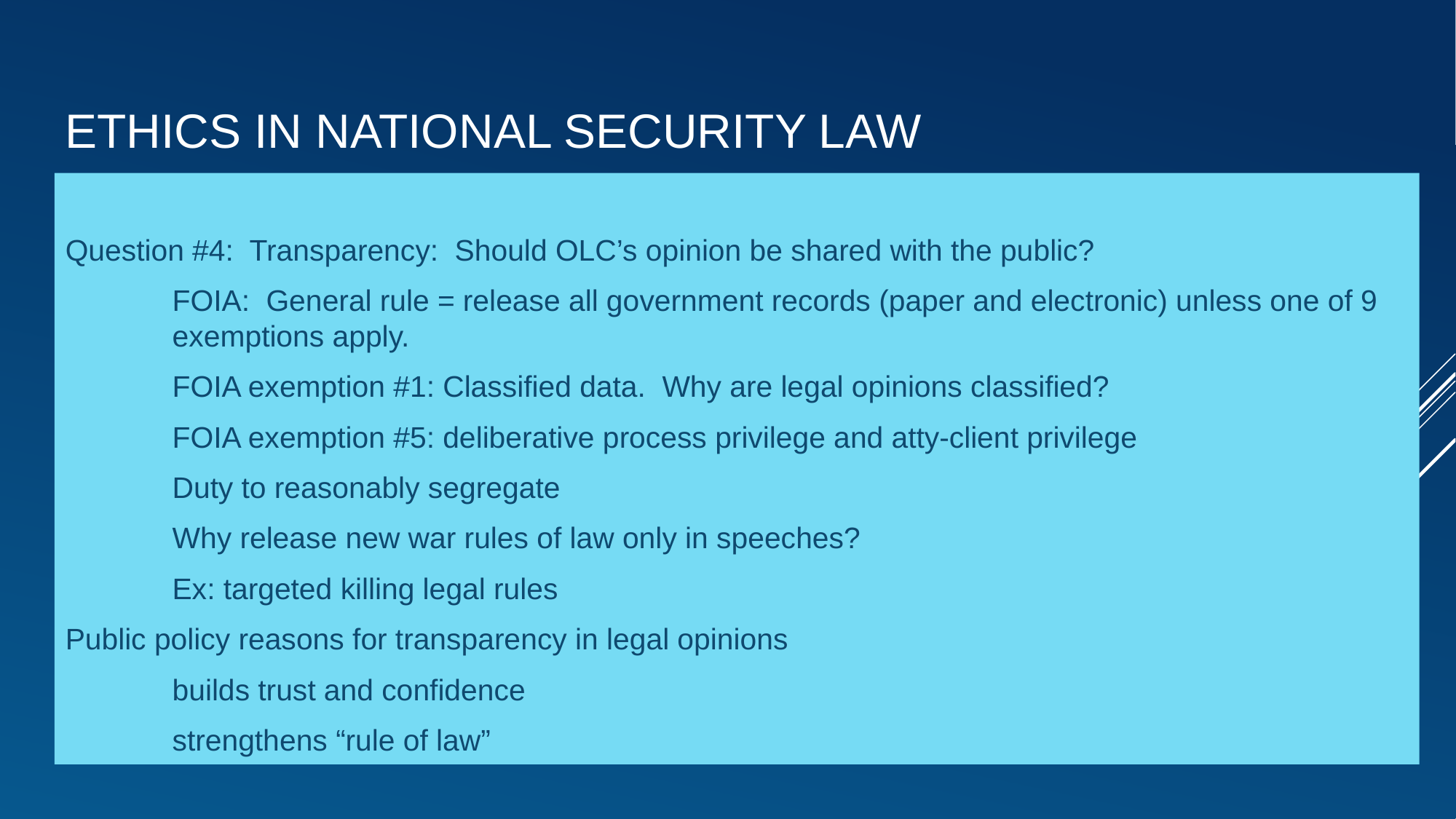

# ethics in national security law

Question #4:  Transparency:  Should OLC’s opinion be shared with the public?
	FOIA:  General rule = release all government records (paper and electronic) unless one of 9 	exemptions apply.
		FOIA exemption #1: Classified data.  Why are legal opinions classified?
		FOIA exemption #5: deliberative process privilege and atty-client privilege
		Duty to reasonably segregate
	Why release new war rules of law only in speeches?
		Ex: targeted killing legal rules
Public policy reasons for transparency in legal opinions
		builds trust and confidence
		strengthens “rule of law”